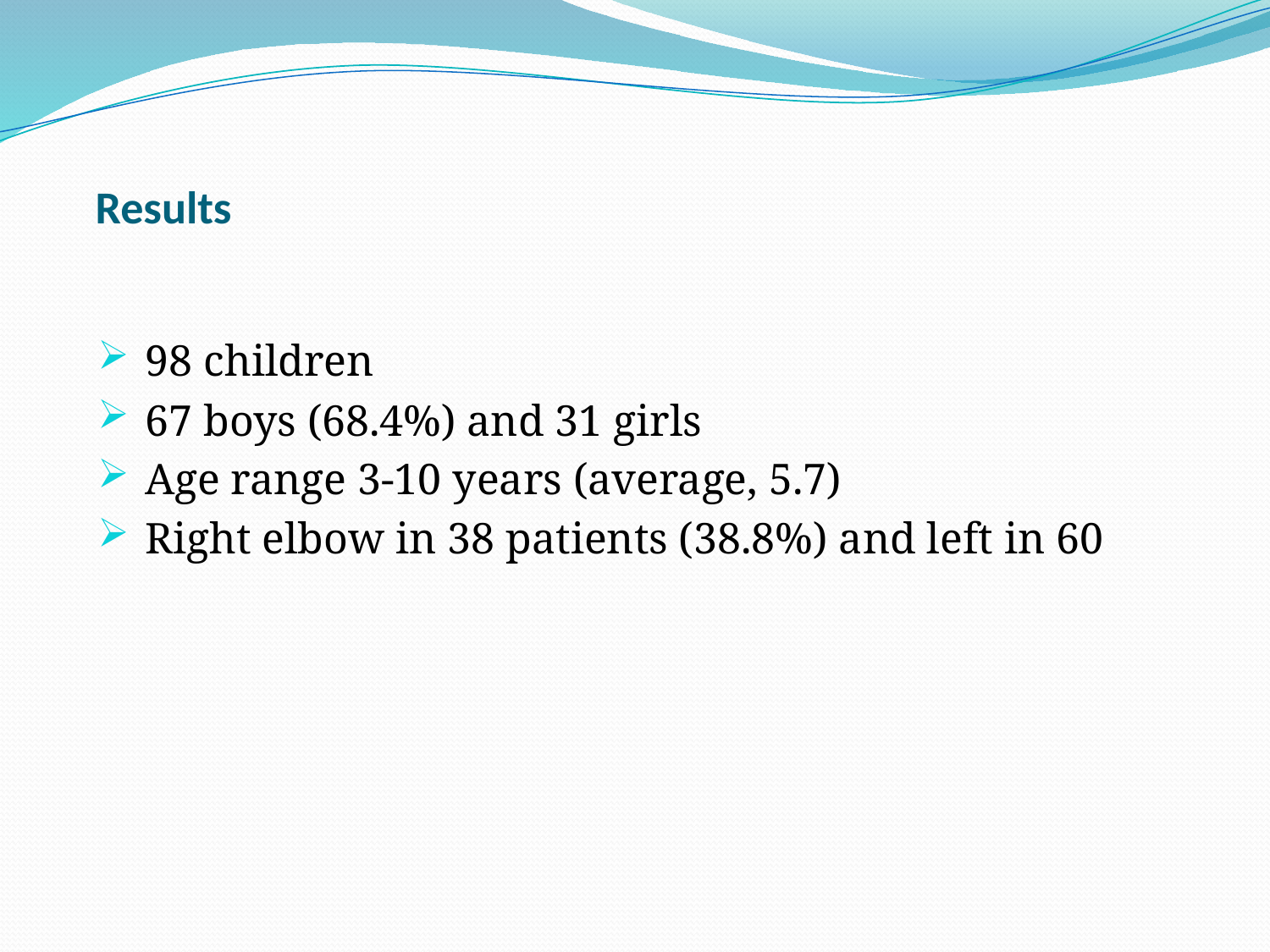

# Results
98 children
67 boys (68.4%) and 31 girls
Age range 3-10 years (average, 5.7)
Right elbow in 38 patients (38.8%) and left in 60